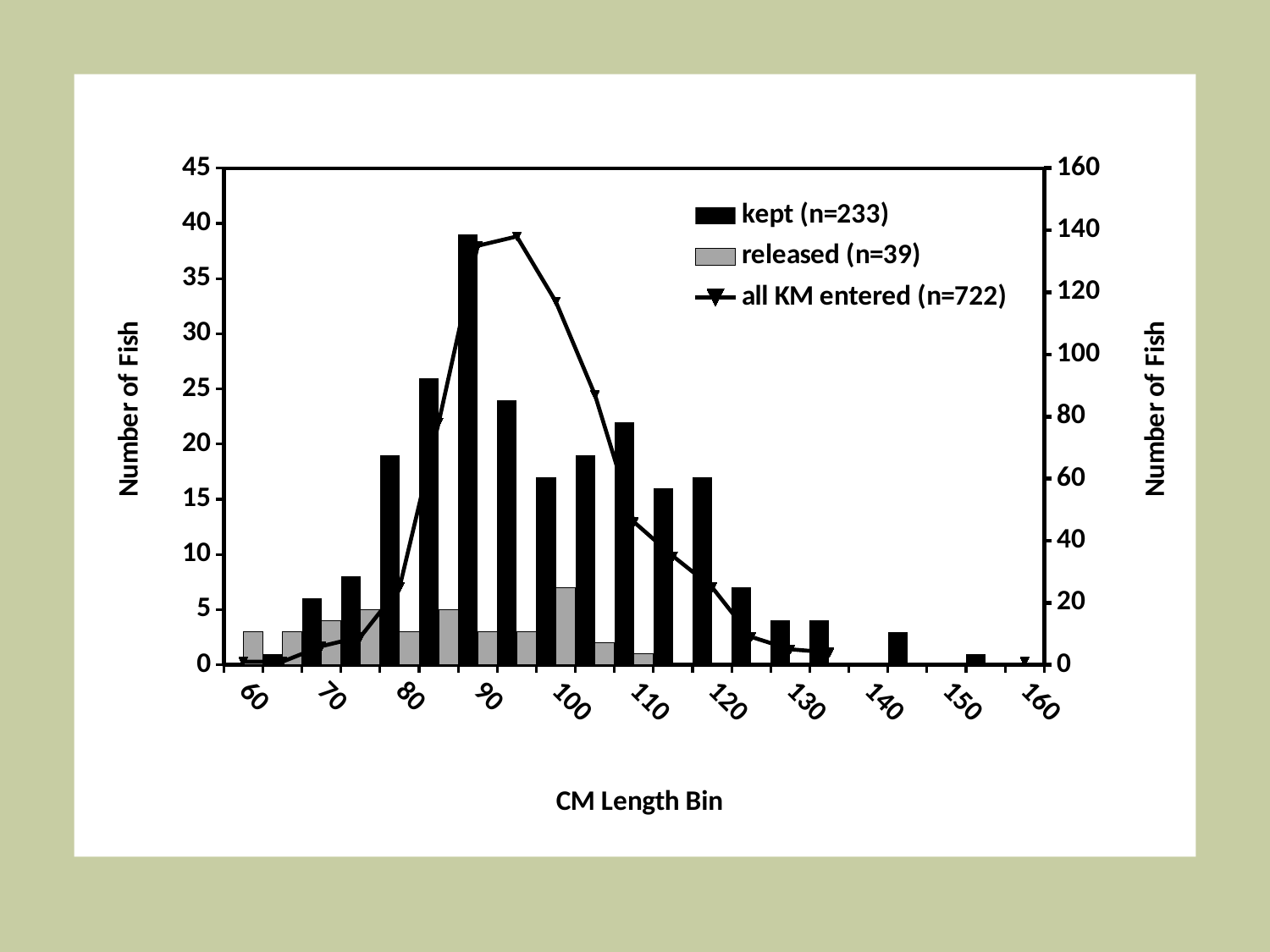

### Chart

| Category |  |  |  |
|---|---|---|---|
| 60 | 0.0 | 3.0 | 1.0 |
| 65 | 1.0 | 3.0 | 1.0 |
| 70 | 6.0 | 4.0 | 6.0 |
| 75 | 8.0 | 5.0 | 9.0 |
| 80 | 19.0 | 3.0 | 25.0 |
| 85 | 26.0 | 5.0 | 78.0 |
| 90 | 39.0 | 3.0 | 135.0 |
| 95 | 24.0 | 3.0 | 138.0 |
| 100 | 17.0 | 7.0 | 117.0 |
| 105 | 19.0 | 2.0 | 87.0 |
| 110 | 22.0 | 1.0 | 46.0 |
| 115 | 16.0 | None | 35.0 |
| 120 | 17.0 | None | 25.0 |
| 125 | 7.0 | None | 9.0 |
| 130 | 4.0 | None | 5.0 |
| 135 | 4.0 | None | 4.0 |
| 140 | 0.0 | None | None |
| 145 | 3.0 | None | None |
| 150 | 0.0 | None | None |
| 155 | 1.0 | None | None |
| 160 | 0.0 | None | 1.0 |